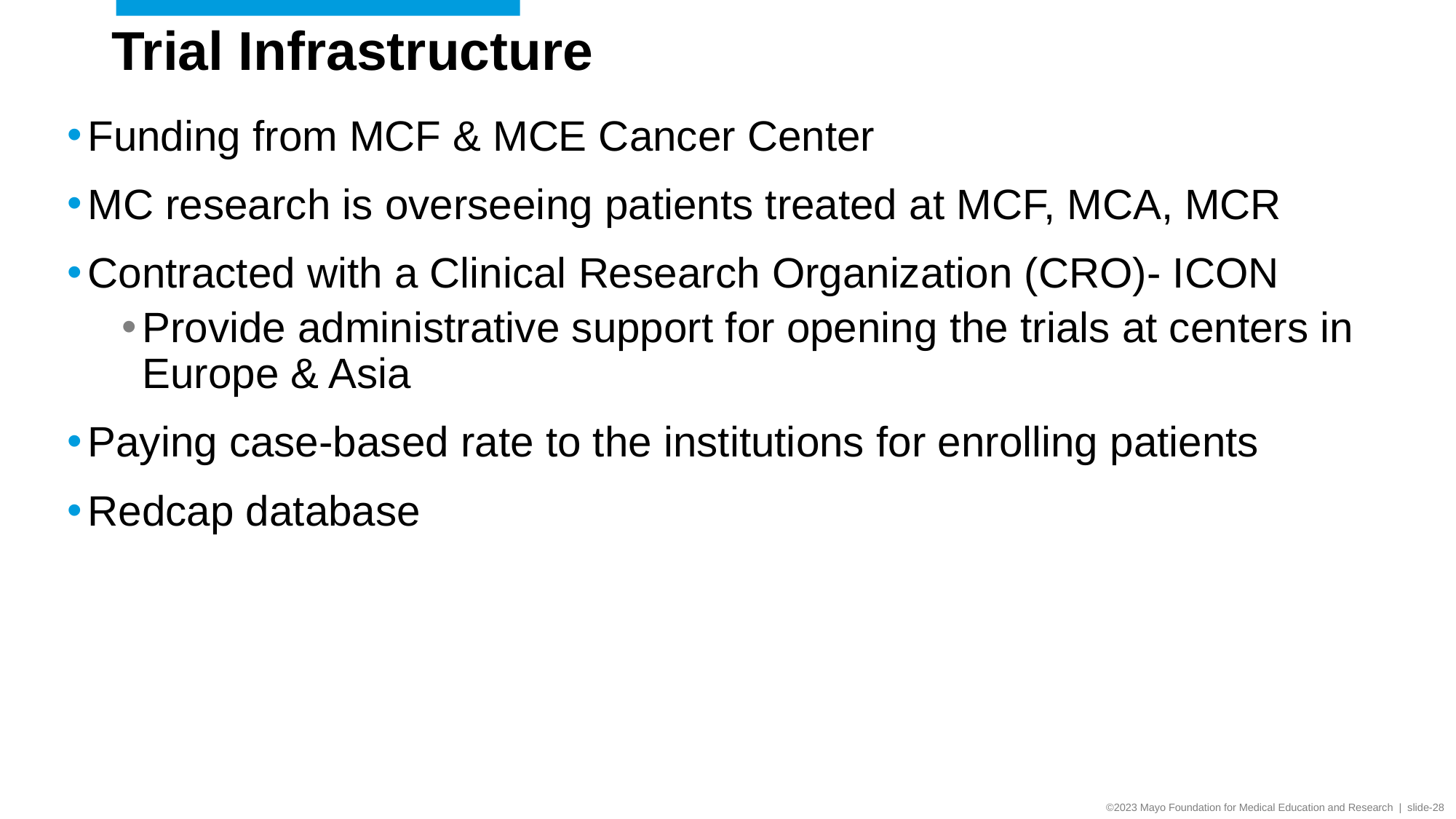

# Trial Infrastructure
Funding from MCF & MCE Cancer Center
MC research is overseeing patients treated at MCF, MCA, MCR
Contracted with a Clinical Research Organization (CRO)- ICON
Provide administrative support for opening the trials at centers in Europe & Asia
Paying case-based rate to the institutions for enrolling patients
Redcap database